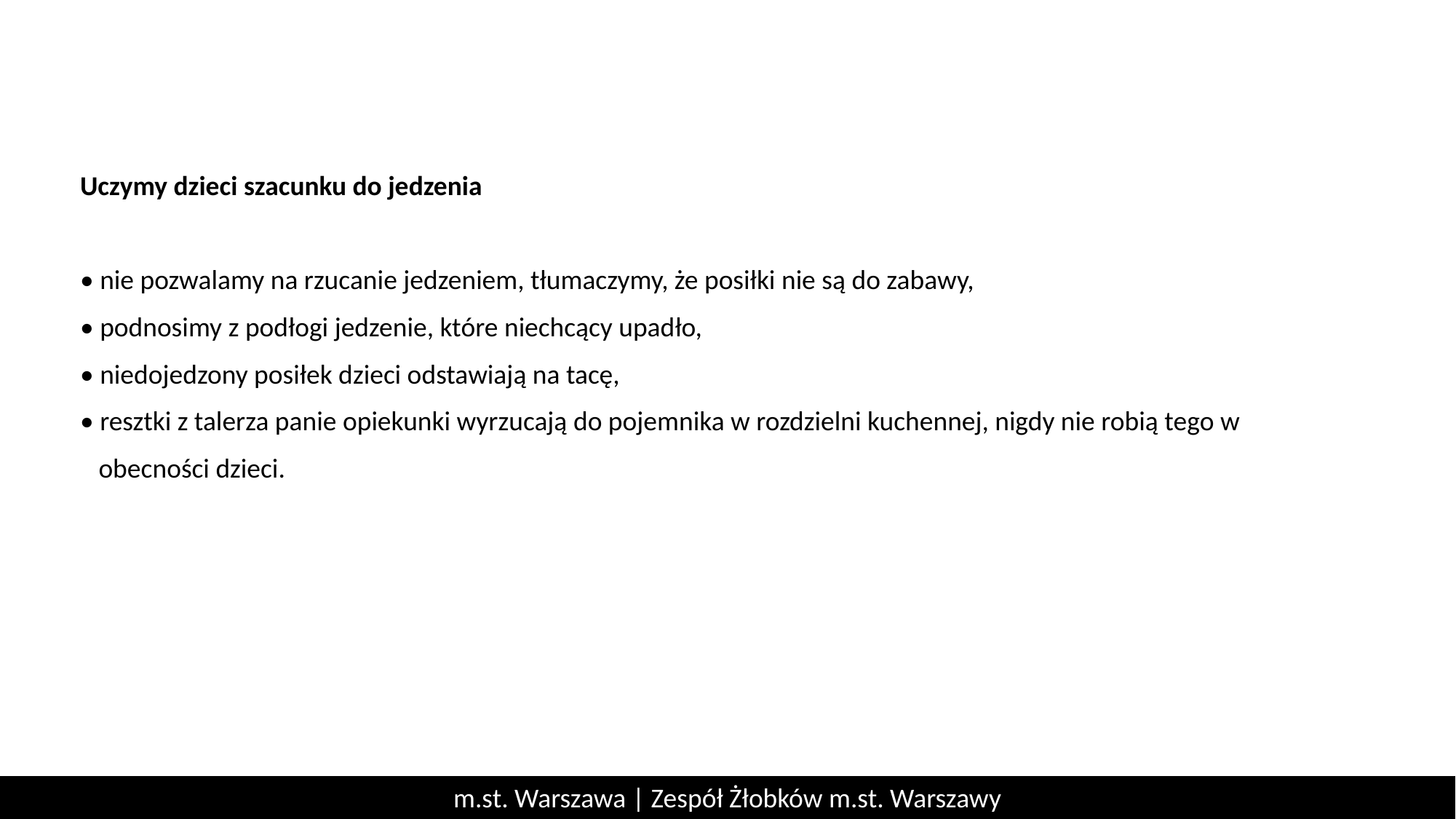

Uczymy dzieci szacunku do jedzenia

• nie pozwalamy na rzucanie jedzeniem, tłumaczymy, że posiłki nie są do zabawy,
• podnosimy z podłogi jedzenie, które niechcący upadło,
• niedojedzony posiłek dzieci odstawiają na tacę,
• resztki z talerza panie opiekunki wyrzucają do pojemnika w rozdzielni kuchennej, nigdy nie robią tego w
   obecności dzieci.
m.st. Warszawa | Zespół Żłobków m.st. Warszawy